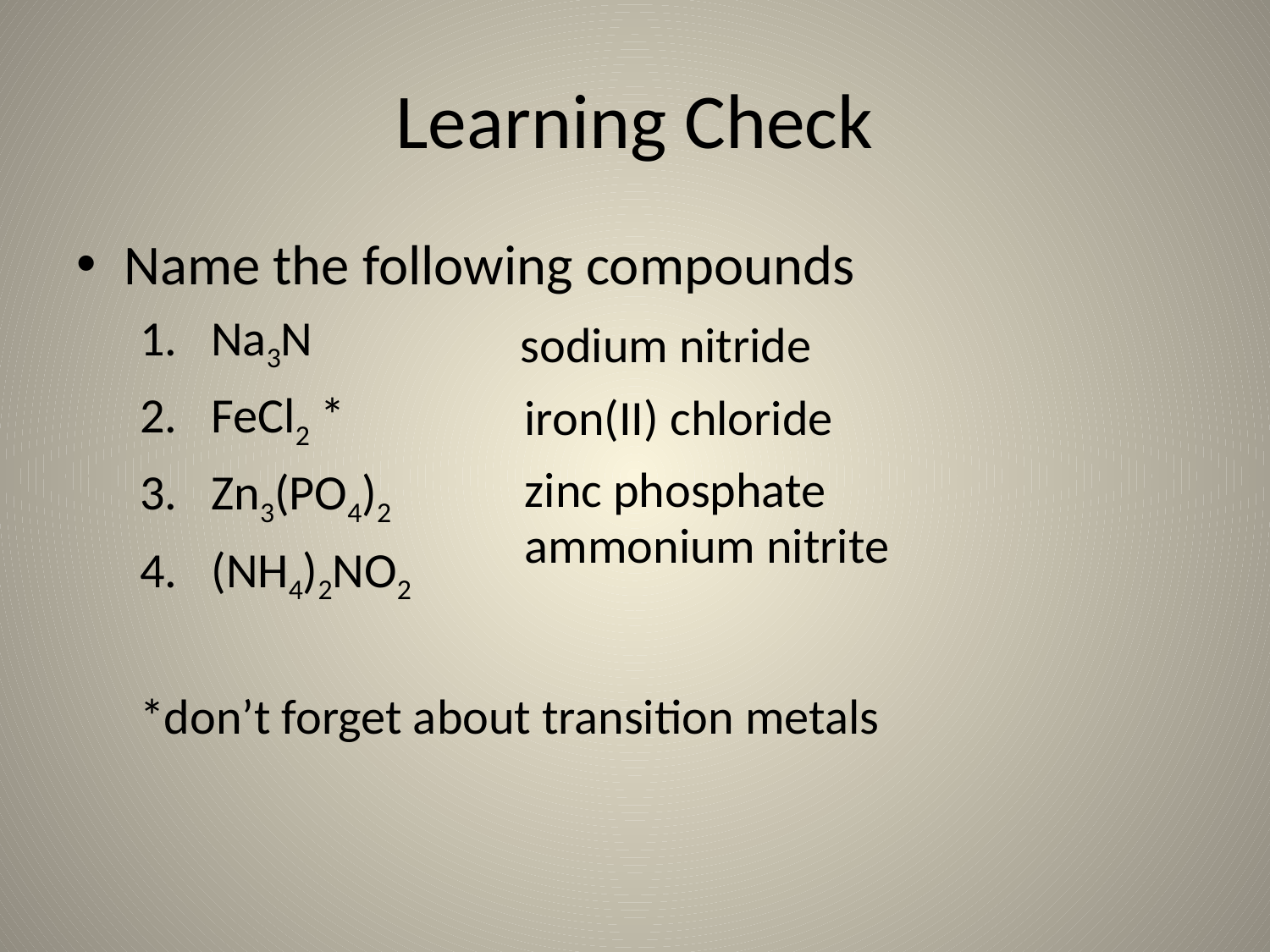

# Learning Check
Name the following compounds
Na3N
FeCl2 *
Zn3(PO4)2
(NH4)2NO2

*don’t forget about transition metals
sodium nitride
iron(II) chloride
zinc phosphate
ammonium nitrite